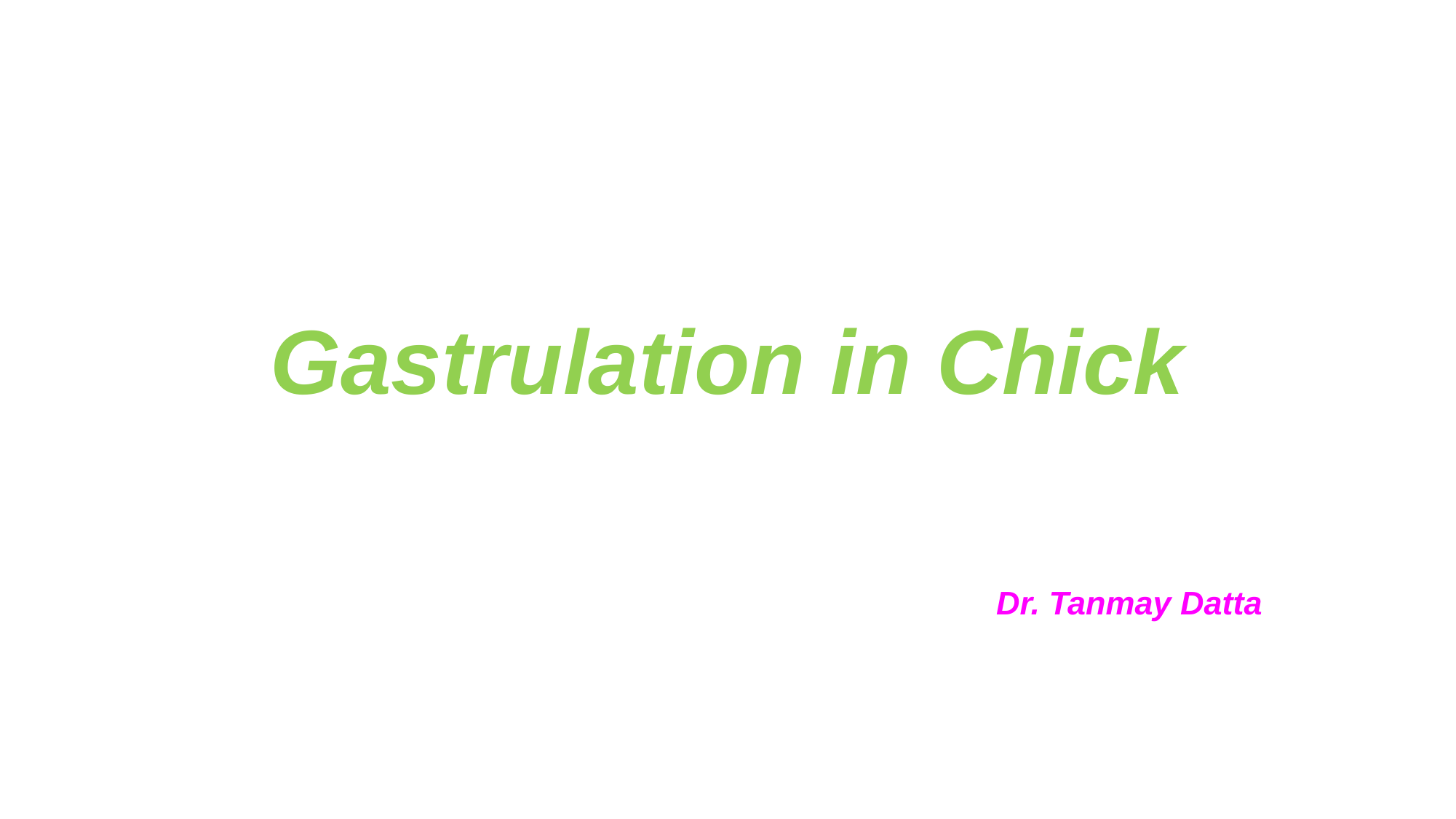

# Gastrulation in Chick

Dr. Tanmay Datta